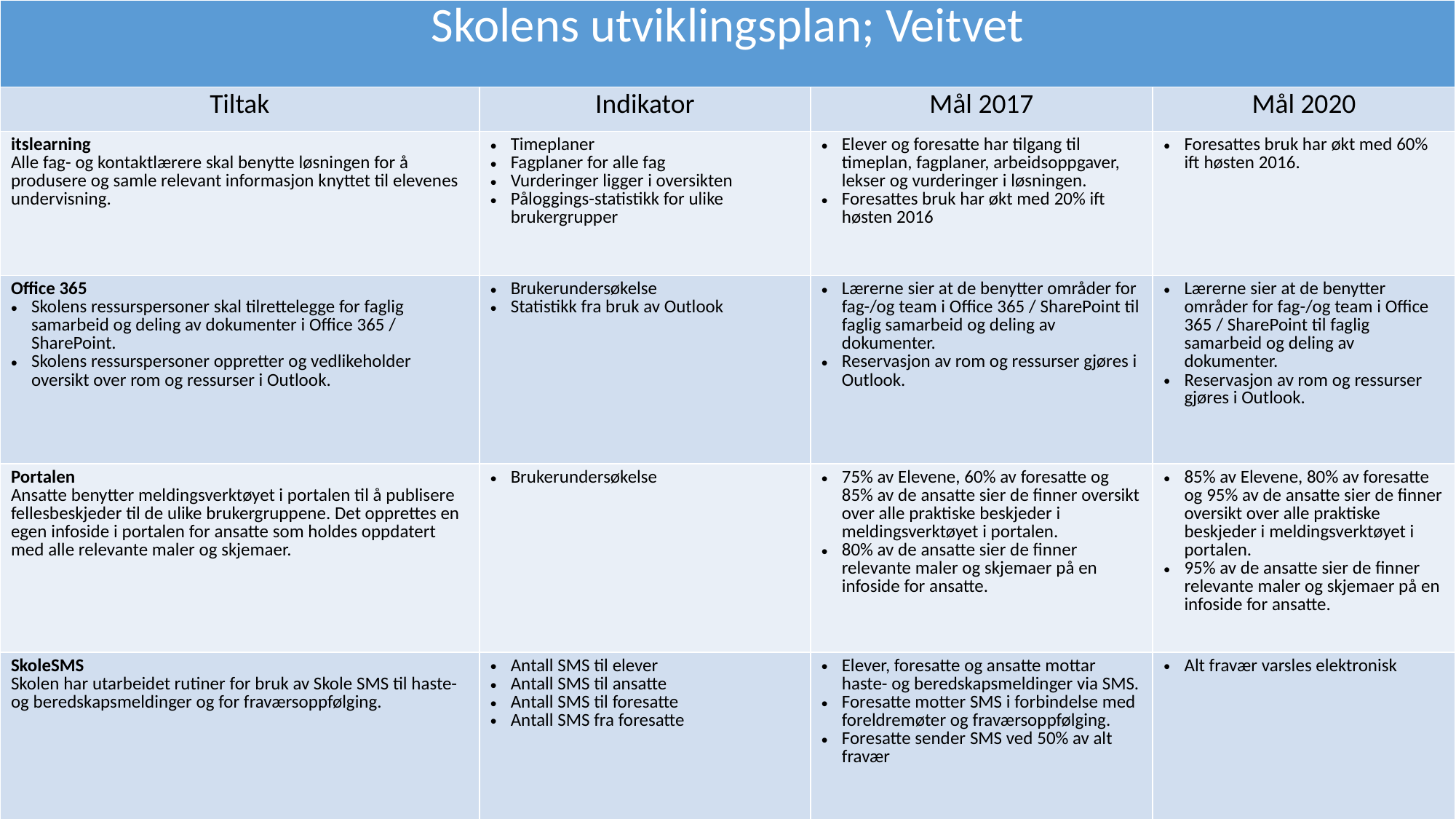

| Skolens utviklingsplan; Veitvet |  |  |  |
| --- | --- | --- | --- |
| Tiltak | Indikator | Mål 2017 | Mål 2020 |
| itslearning Alle fag- og kontaktlærere skal benytte løsningen for å produsere og samle relevant informasjon knyttet til elevenes undervisning. | Timeplaner Fagplaner for alle fag Vurderinger ligger i oversikten Påloggings-statistikk for ulike brukergrupper | Elever og foresatte har tilgang til timeplan, fagplaner, arbeidsoppgaver, lekser og vurderinger i løsningen. Foresattes bruk har økt med 20% ift høsten 2016 | Foresattes bruk har økt med 60% ift høsten 2016. |
| Office 365 Skolens ressurspersoner skal tilrettelegge for faglig samarbeid og deling av dokumenter i Office 365 / SharePoint. Skolens ressurspersoner oppretter og vedlikeholder oversikt over rom og ressurser i Outlook. | Brukerundersøkelse Statistikk fra bruk av Outlook | Lærerne sier at de benytter områder for fag-/og team i Office 365 / SharePoint til faglig samarbeid og deling av dokumenter. Reservasjon av rom og ressurser gjøres i Outlook. | Lærerne sier at de benytter områder for fag-/og team i Office 365 / SharePoint til faglig samarbeid og deling av dokumenter. Reservasjon av rom og ressurser gjøres i Outlook. |
| Portalen Ansatte benytter meldingsverktøyet i portalen til å publisere fellesbeskjeder til de ulike brukergruppene. Det opprettes en egen infoside i portalen for ansatte som holdes oppdatert med alle relevante maler og skjemaer. | Brukerundersøkelse | 75% av Elevene, 60% av foresatte og 85% av de ansatte sier de finner oversikt over alle praktiske beskjeder i meldingsverktøyet i portalen. 80% av de ansatte sier de finner relevante maler og skjemaer på en infoside for ansatte. | 85% av Elevene, 80% av foresatte og 95% av de ansatte sier de finner oversikt over alle praktiske beskjeder i meldingsverktøyet i portalen. 95% av de ansatte sier de finner relevante maler og skjemaer på en infoside for ansatte. |
| SkoleSMS Skolen har utarbeidet rutiner for bruk av Skole SMS til haste- og beredskapsmeldinger og for fraværsoppfølging. | Antall SMS til elever Antall SMS til ansatte Antall SMS til foresatte Antall SMS fra foresatte | Elever, foresatte og ansatte mottar haste- og beredskapsmeldinger via SMS. Foresatte motter SMS i forbindelse med foreldremøter og fraværsoppfølging. Foresatte sender SMS ved 50% av alt fravær | Alt fravær varsles elektronisk |